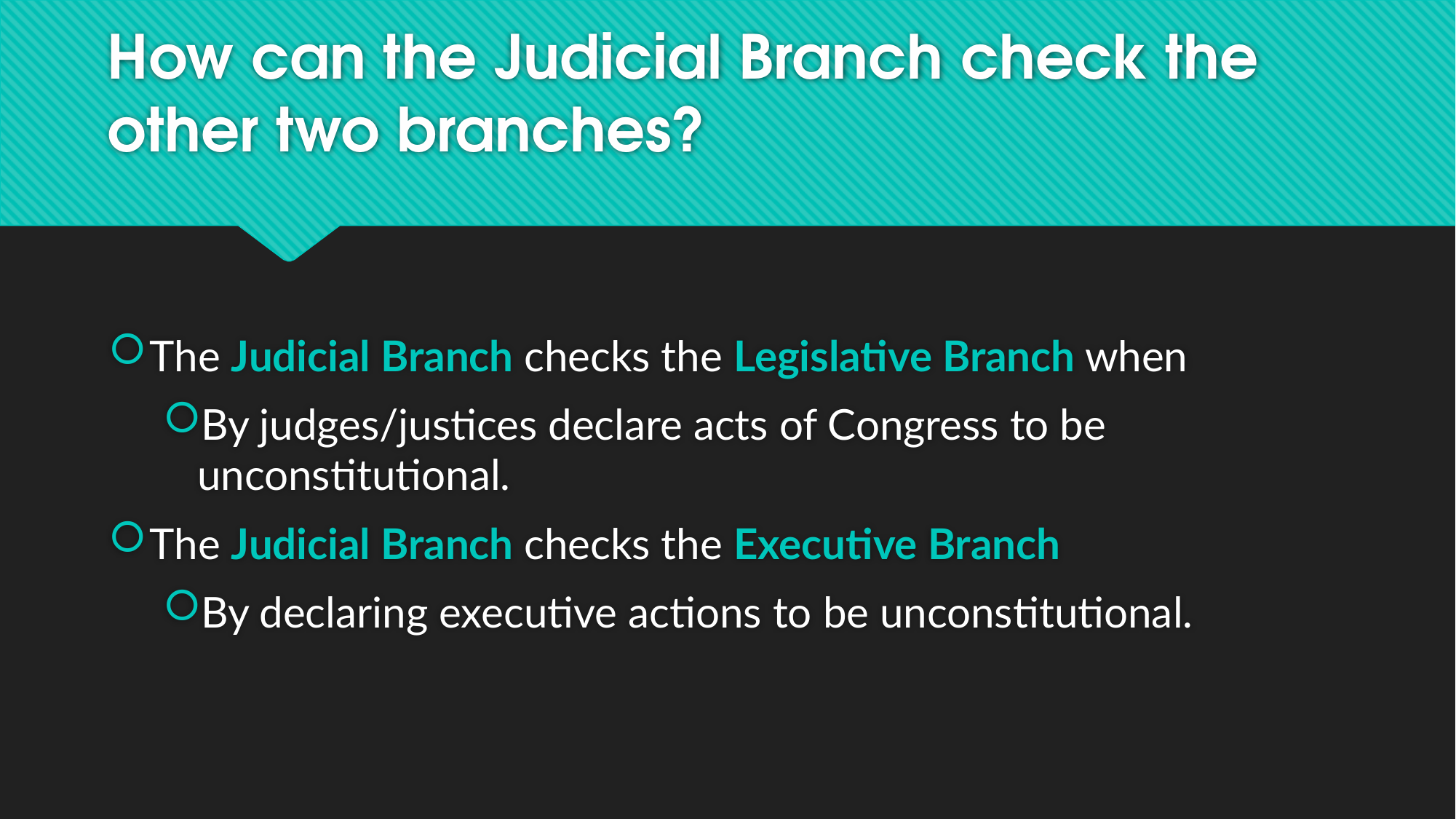

# How can the Judicial Branch check the other two branches?
The Judicial Branch checks the Legislative Branch when
By judges/justices declare acts of Congress to be unconstitutional.
The Judicial Branch checks the Executive Branch
By declaring executive actions to be unconstitutional.